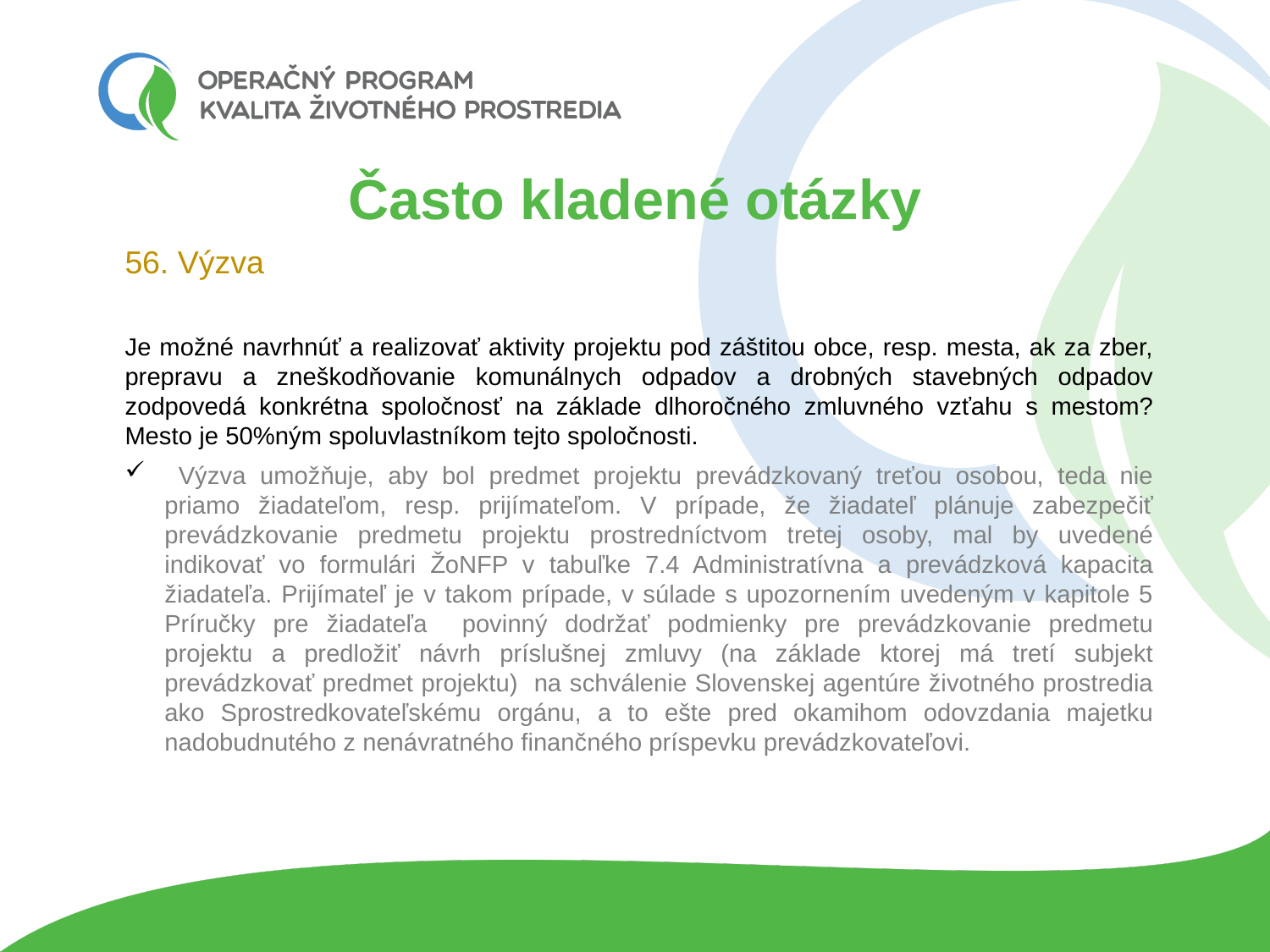

# Často kladené otázky

56. Výzva

Je možné navrhnúť a realizovať aktivity projektu pod záštitou obce, resp. mesta, ak za zber, prepravu a zneškodňovanie komunálnych odpadov a drobných stavebných odpadov zodpovedá konkrétna spoločnosť na základe dlhoročného zmluvného vzťahu s mestom? Mesto je 50%ným spoluvlastníkom tejto spoločnosti.
 Výzva umožňuje, aby bol predmet projektu prevádzkovaný treťou osobou, teda nie priamo žiadateľom, resp. prijímateľom. V prípade, že žiadateľ plánuje zabezpečiť prevádzkovanie predmetu projektu prostredníctvom tretej osoby, mal by uvedené indikovať vo formulári ŽoNFP v tabuľke 7.4 Administratívna a prevádzková kapacita žiadateľa. Prijímateľ je v takom prípade, v súlade s upozornením uvedeným v kapitole 5 Príručky pre žiadateľa  povinný dodržať podmienky pre prevádzkovanie predmetu projektu a predložiť návrh príslušnej zmluvy (na základe ktorej má tretí subjekt prevádzkovať predmet projektu)  na schválenie Slovenskej agentúre životného prostredia ako Sprostredkovateľskému orgánu, a to ešte pred okamihom odovzdania majetku nadobudnutého z nenávratného finančného príspevku prevádzkovateľovi.